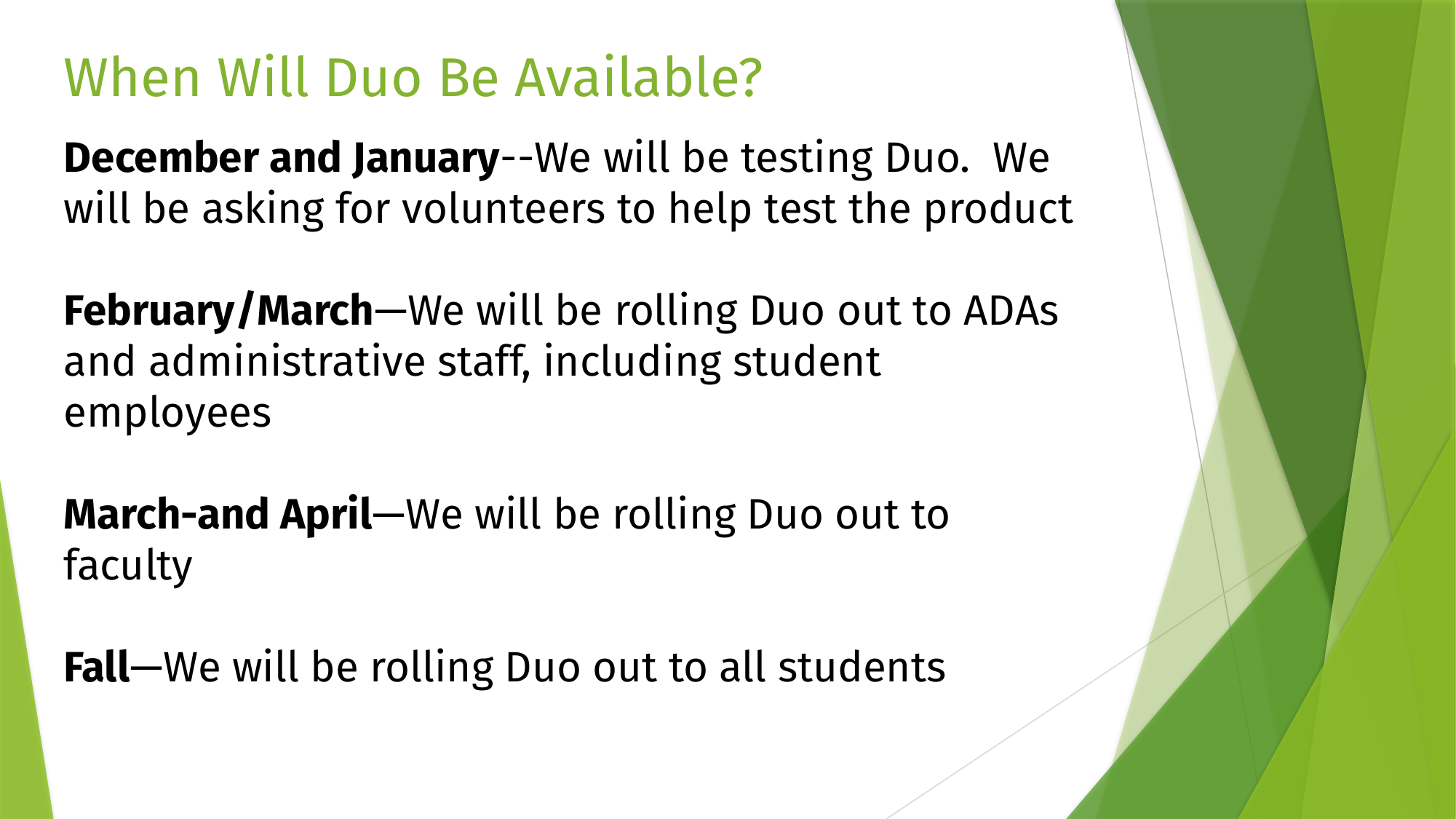

When Will Duo Be Available?
December and January--We will be testing Duo.  We will be asking for volunteers to help test the product

February/March—We will be rolling Duo out to ADAs and administrative staff, including student employees

March-and April—We will be rolling Duo out to faculty

Fall—We will be rolling Duo out to all students